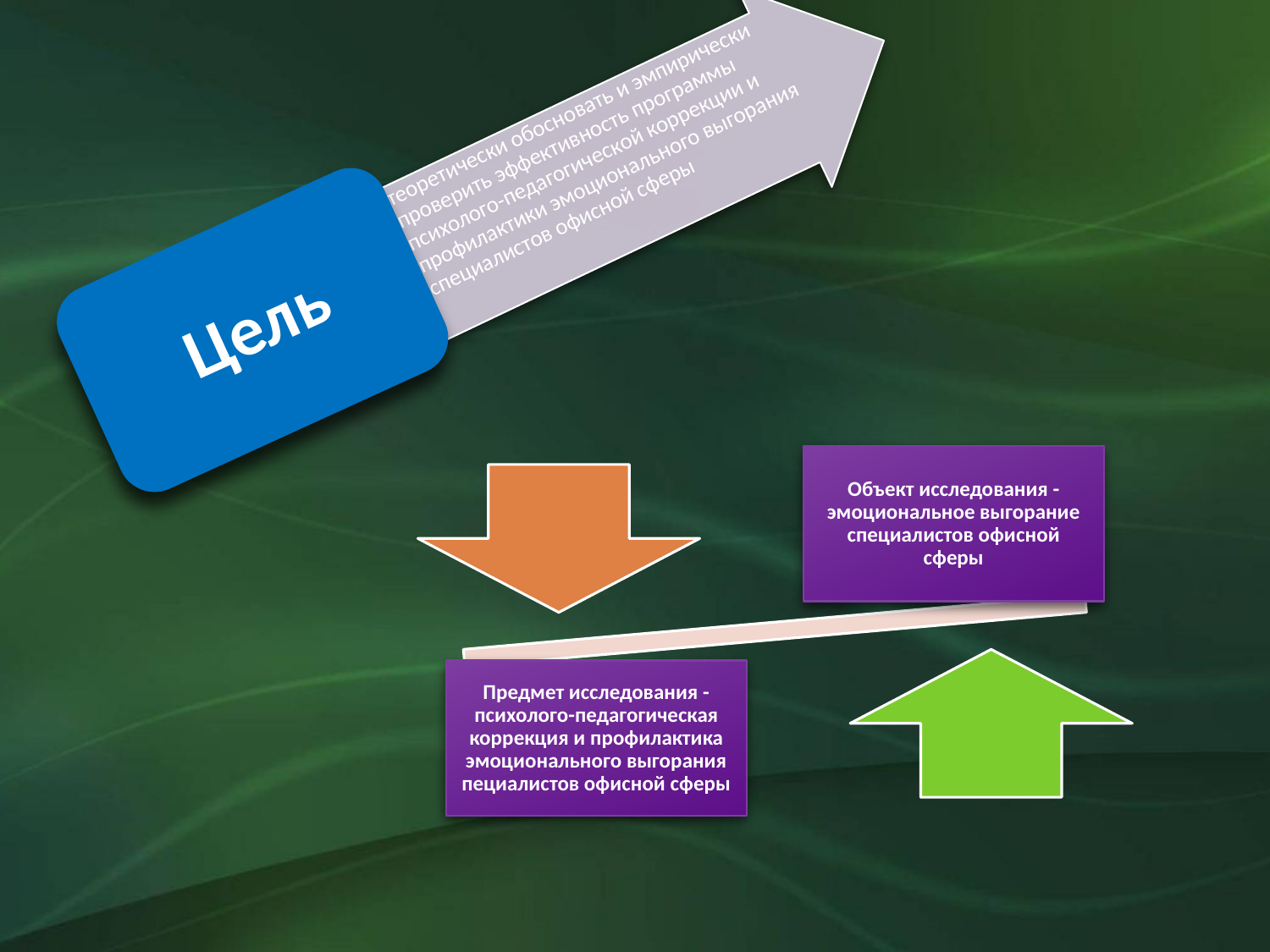

теоретически обосновать и эмпирически проверить эффективность программы психолого-педагогической коррекции и профилактики эмоционального выгорания специалистов офисной сферы
Цель
Объект исследования - эмоциональное выгорание специалистов офисной сферы
Предмет исследования - психолого-педагогическая коррекция и профилактика эмоционального выгорания пециалистов офисной сферы